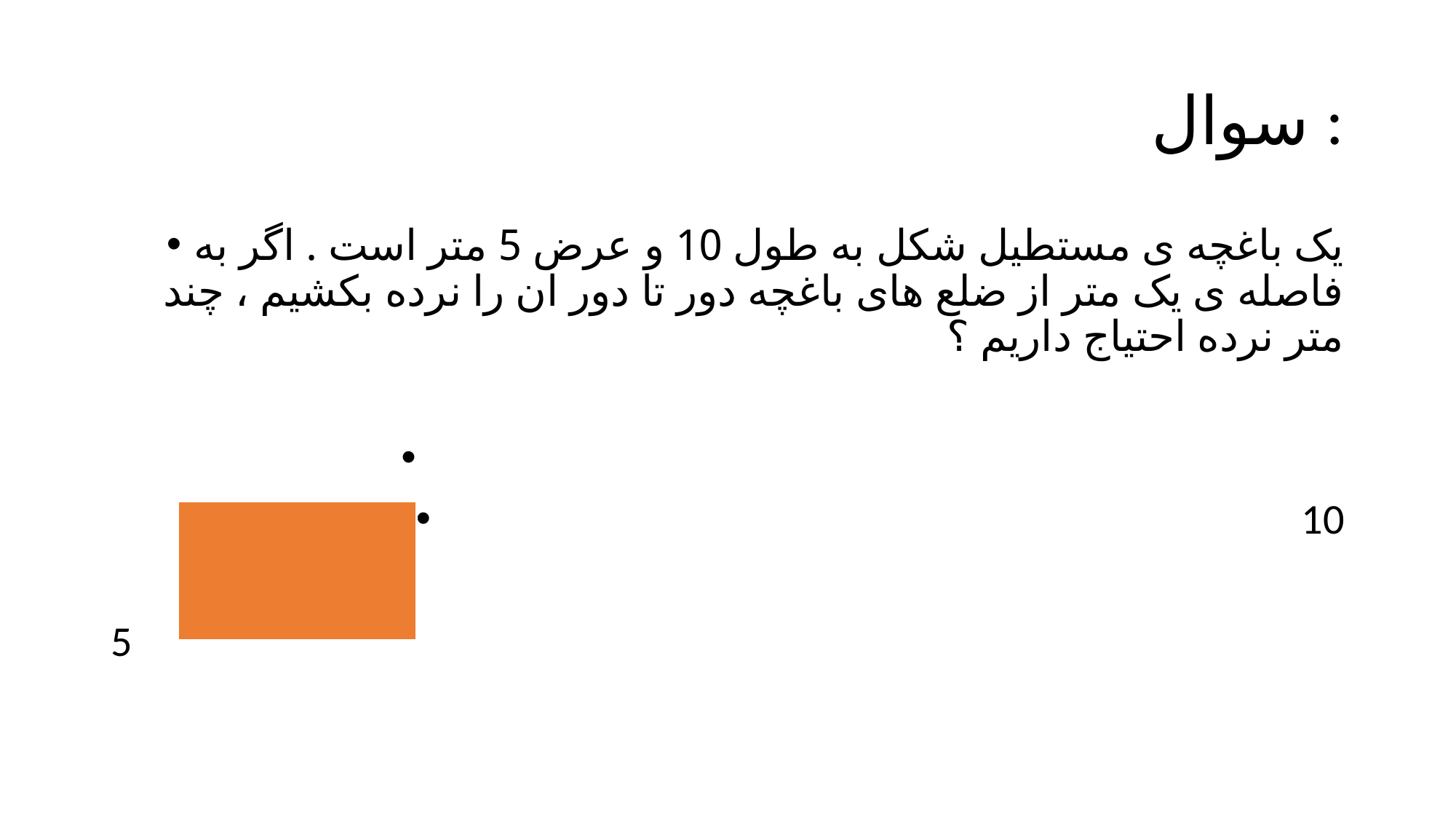

# سوال :
یک باغچه ی مستطیل شکل به طول 10 و عرض 5 متر است . اگر به فاصله ی یک متر از ضلع های باغچه دور تا دور ان را نرده بکشیم ، چند متر نرده احتیاج داریم ؟

                                                                                         10

5